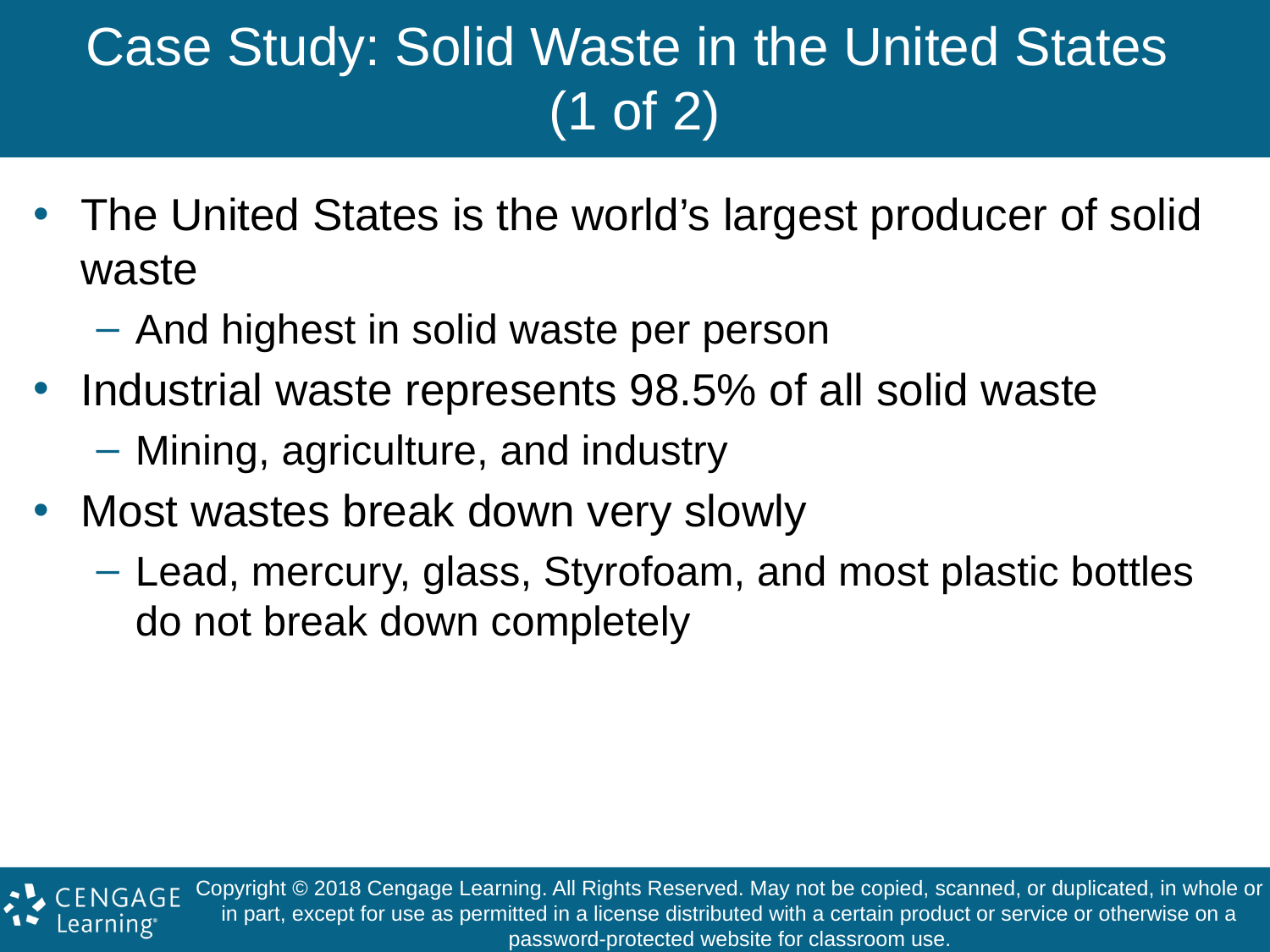

# Case Study: Solid Waste in the United States (1 of 2)
The United States is the world’s largest producer of solid waste
And highest in solid waste per person
Industrial waste represents 98.5% of all solid waste
Mining, agriculture, and industry
Most wastes break down very slowly
Lead, mercury, glass, Styrofoam, and most plastic bottles do not break down completely